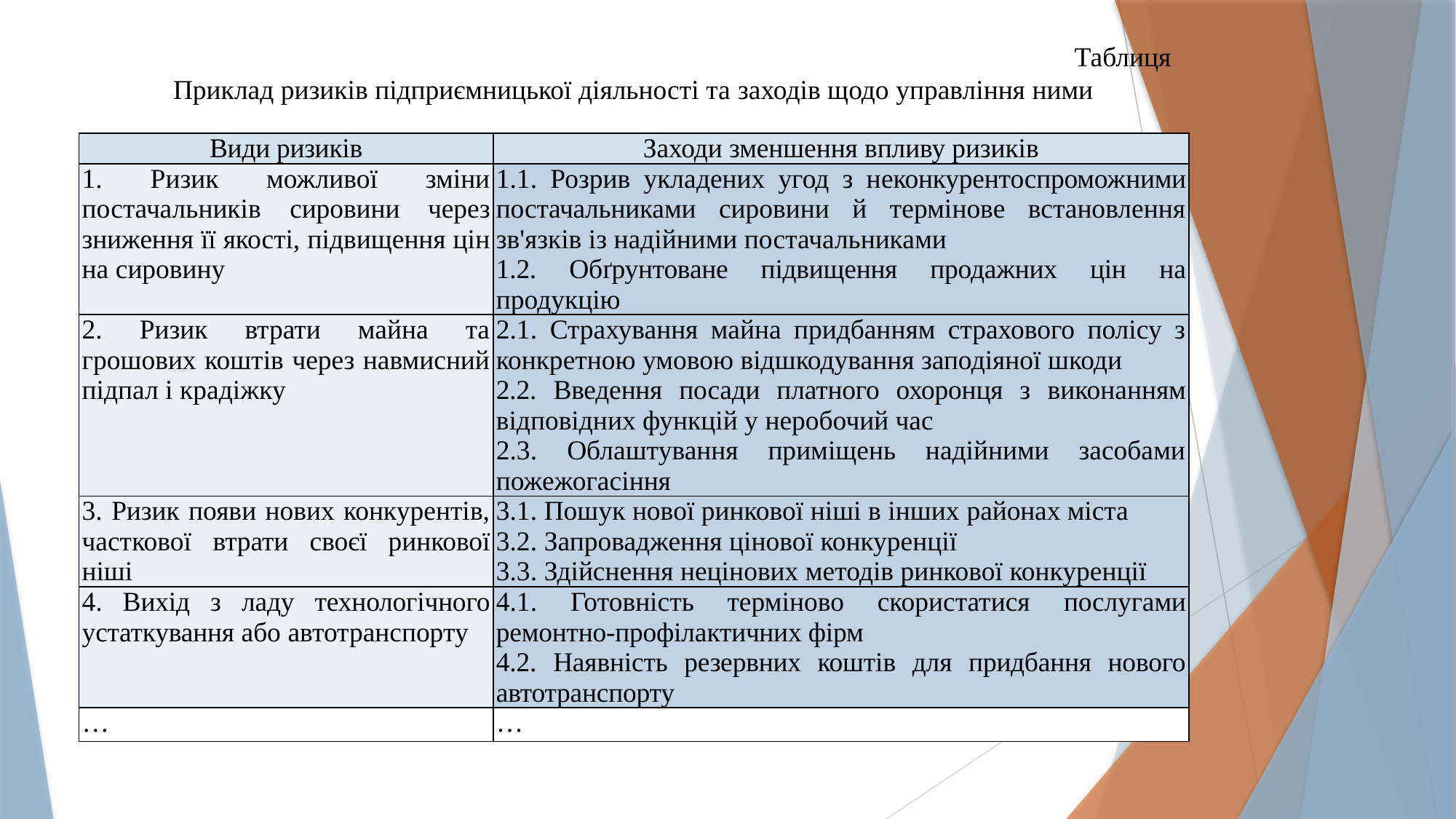

Таблиця
Приклад ризиків підприємницької діяльності та заходів щодо управління ними
| Види ризиків | Заходи зменшення впливу ризиків |
| --- | --- |
| 1. Ризик можливої зміни постачальників сировини через зниження її якості, підвищення цін на сировину | 1.1. Розрив укладених угод з неконкурентоспроможними постачальниками сировини й термінове встановлення зв'язків із надійними постачальниками 1.2. Обґрунтоване підвищення продажних цін на продукцію |
| 2. Ризик втрати майна та грошових коштів через навмисний підпал і крадіжку | 2.1. Страхування майна придбанням страхового полісу з конкретною умовою відшкодування заподіяної шкоди 2.2. Введення посади платного охоронця з виконанням відповідних функцій у неробочий час 2.3. Облаштування приміщень надійними засобами пожежогасіння |
| 3. Ризик появи нових конкурентів, часткової втрати своєї ринкової ніші | 3.1. Пошук нової ринкової ніші в інших районах міста 3.2. Запровадження цінової конкуренції 3.3. Здійснення нецінових методів ринкової конкуренції |
| 4. Вихід з ладу технологічного устаткування або автотранспорту | 4.1. Готовність терміново скористатися послугами ремонтно-профілактичних фірм 4.2. Наявність резервних коштів для придбання нового автотранспорту |
| … | … |